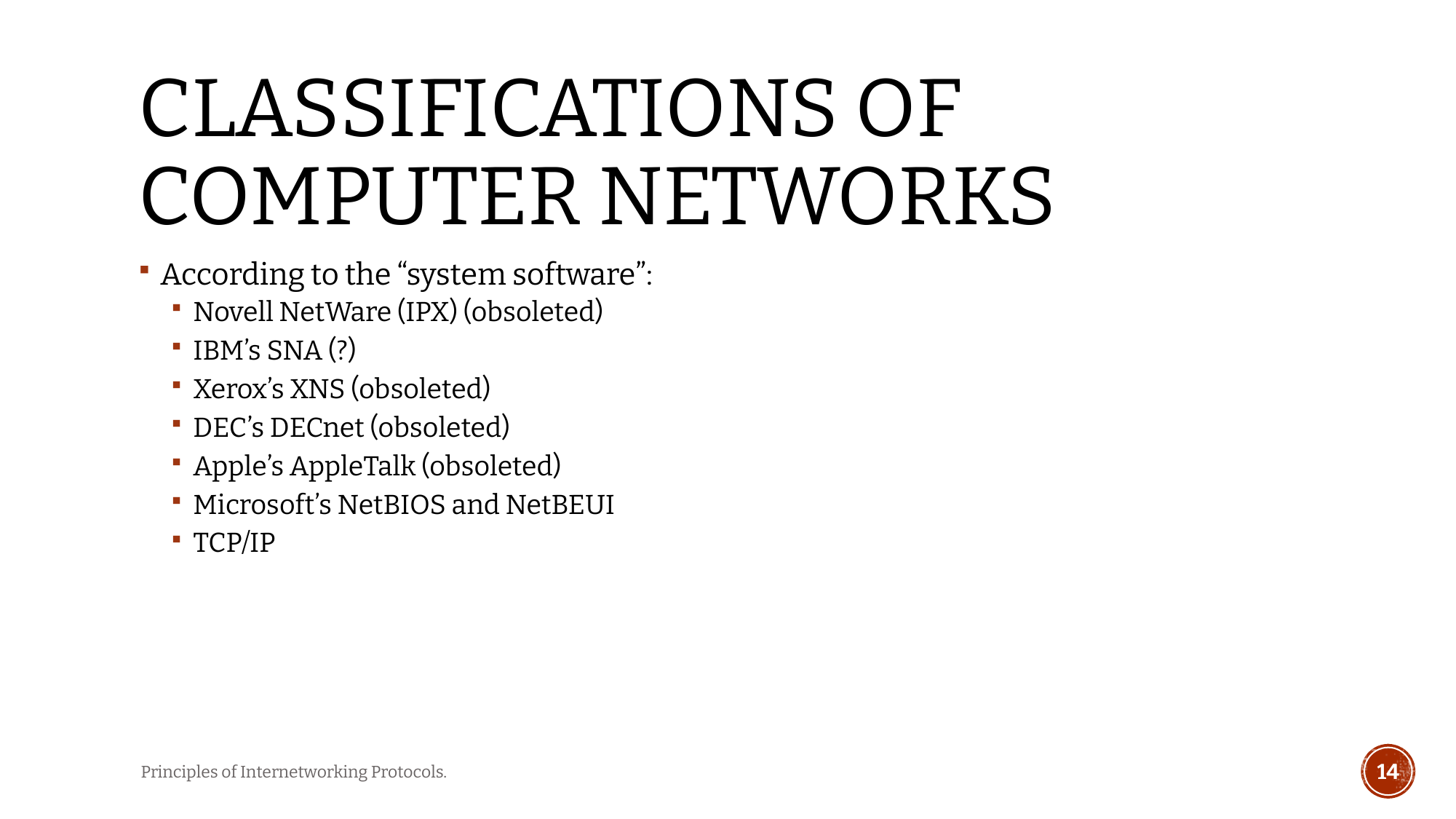

# Classifications of computer networks
According to the “system software”:
Novell NetWare (IPX) (obsoleted)
IBM’s SNA (?)
Xerox’s XNS (obsoleted)
DEC’s DECnet (obsoleted)
Apple’s AppleTalk (obsoleted)
Microsoft’s NetBIOS and NetBEUI
TCP/IP
Principles of Internetworking Protocols.
14